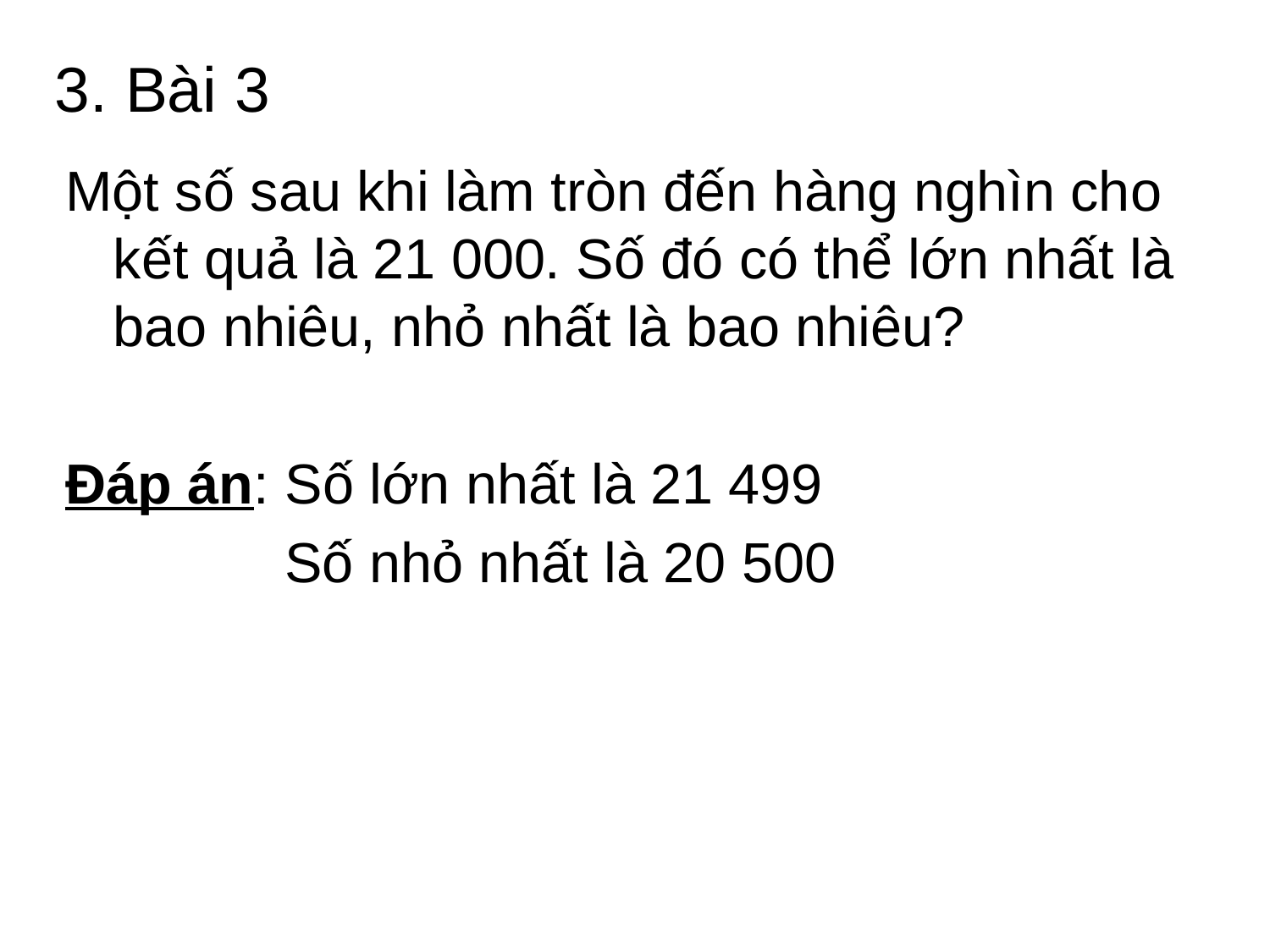

3. Bài 3
Một số sau khi làm tròn đến hàng nghìn cho kết quả là 21 000. Số đó có thể lớn nhất là bao nhiêu, nhỏ nhất là bao nhiêu?

Đáp án: Số lớn nhất là 21 499
              Số nhỏ nhất là 20 500